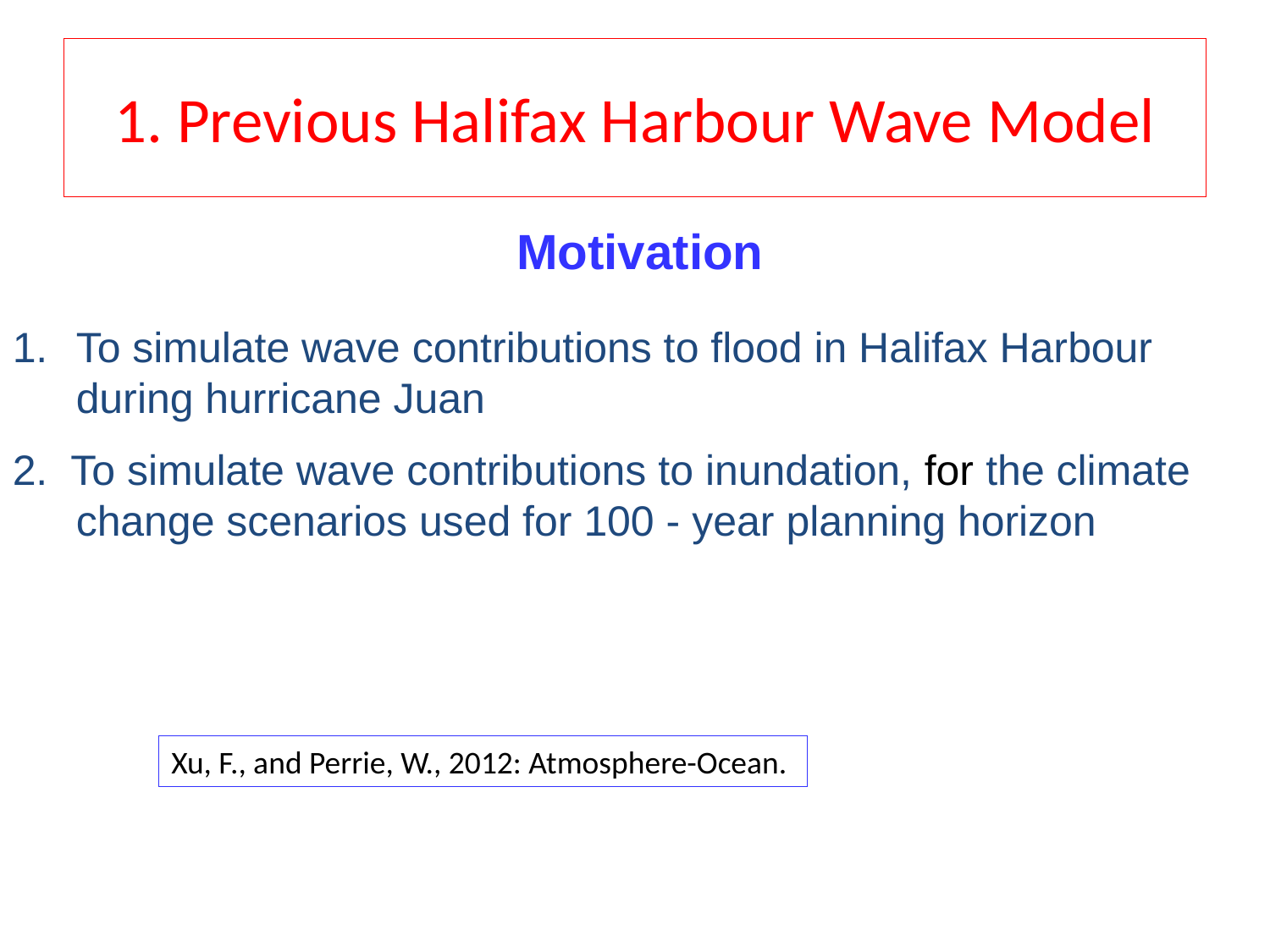

# 1. Previous Halifax Harbour Wave Model
Motivation
To simulate wave contributions to flood in Halifax Harbour during hurricane Juan
2.  To simulate wave contributions to inundation, for the climate change scenarios used for 100 - year planning horizon
Xu, F., and Perrie, W., 2012: Atmosphere-Ocean.